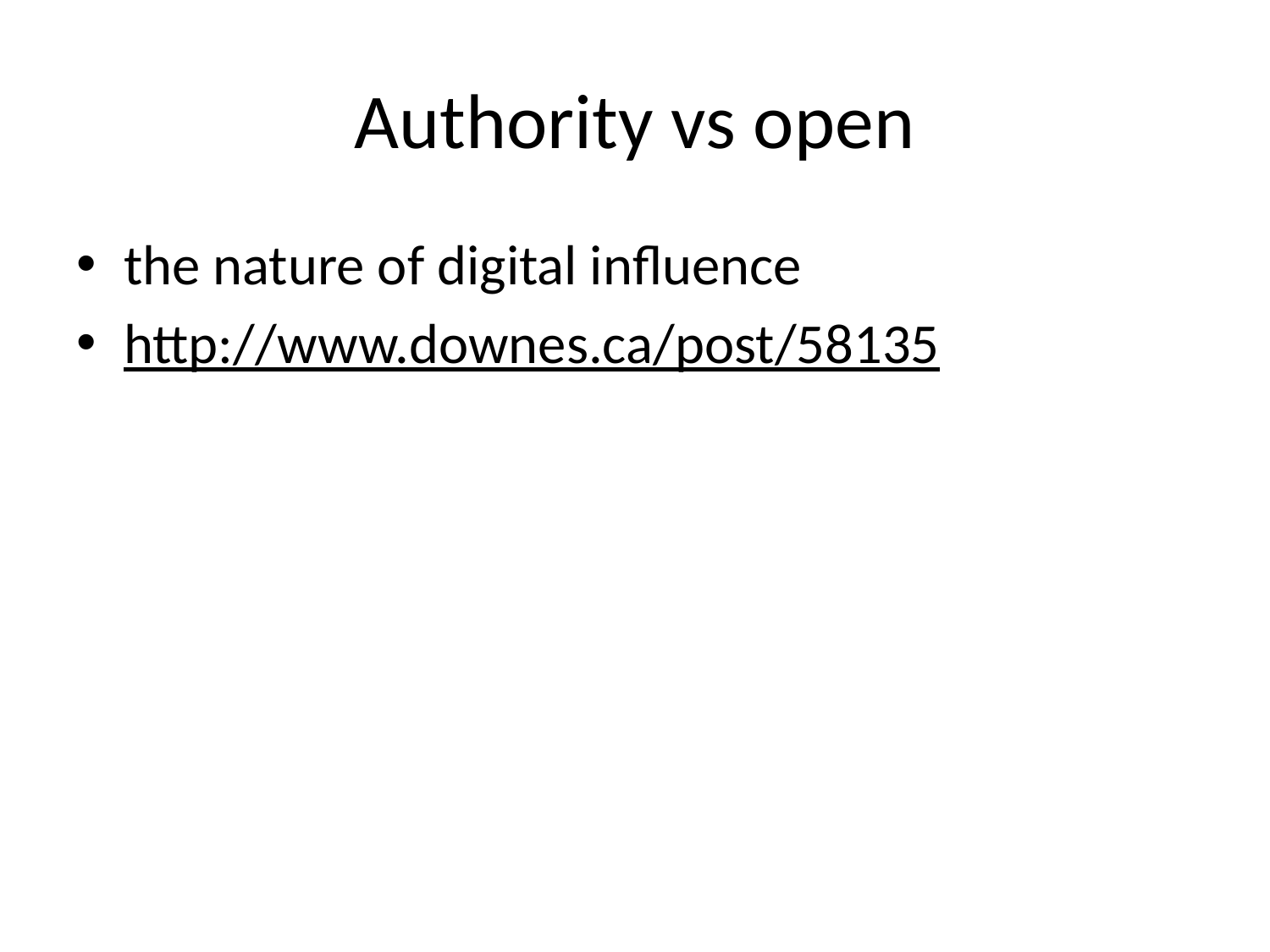

# Authority vs open
the nature of digital influence
http://www.downes.ca/post/58135